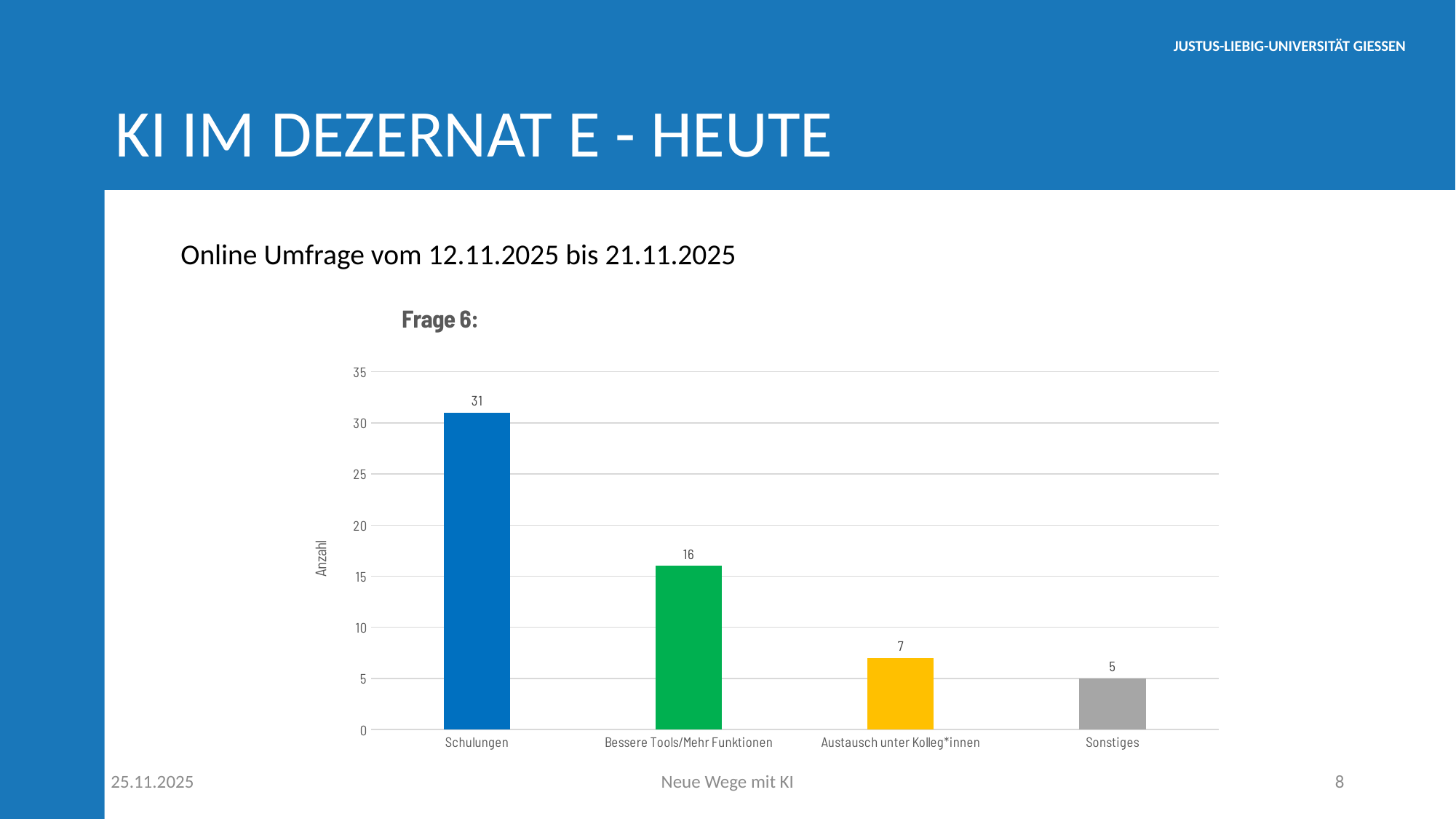

# KI im dezernat E - HEUTE
Online Umfrage vom 12.11.2025 bis 21.11.2025

### Chart:

| Category |  |
|---|---|
| Schulungen | 31.0 |
| Bessere Tools/Mehr Funktionen | 16.0 |
| Austausch unter Kolleg*innen | 7.0 |
| Sonstiges | 5.0 |
25.11.2025
Neue Wege mit KI
8